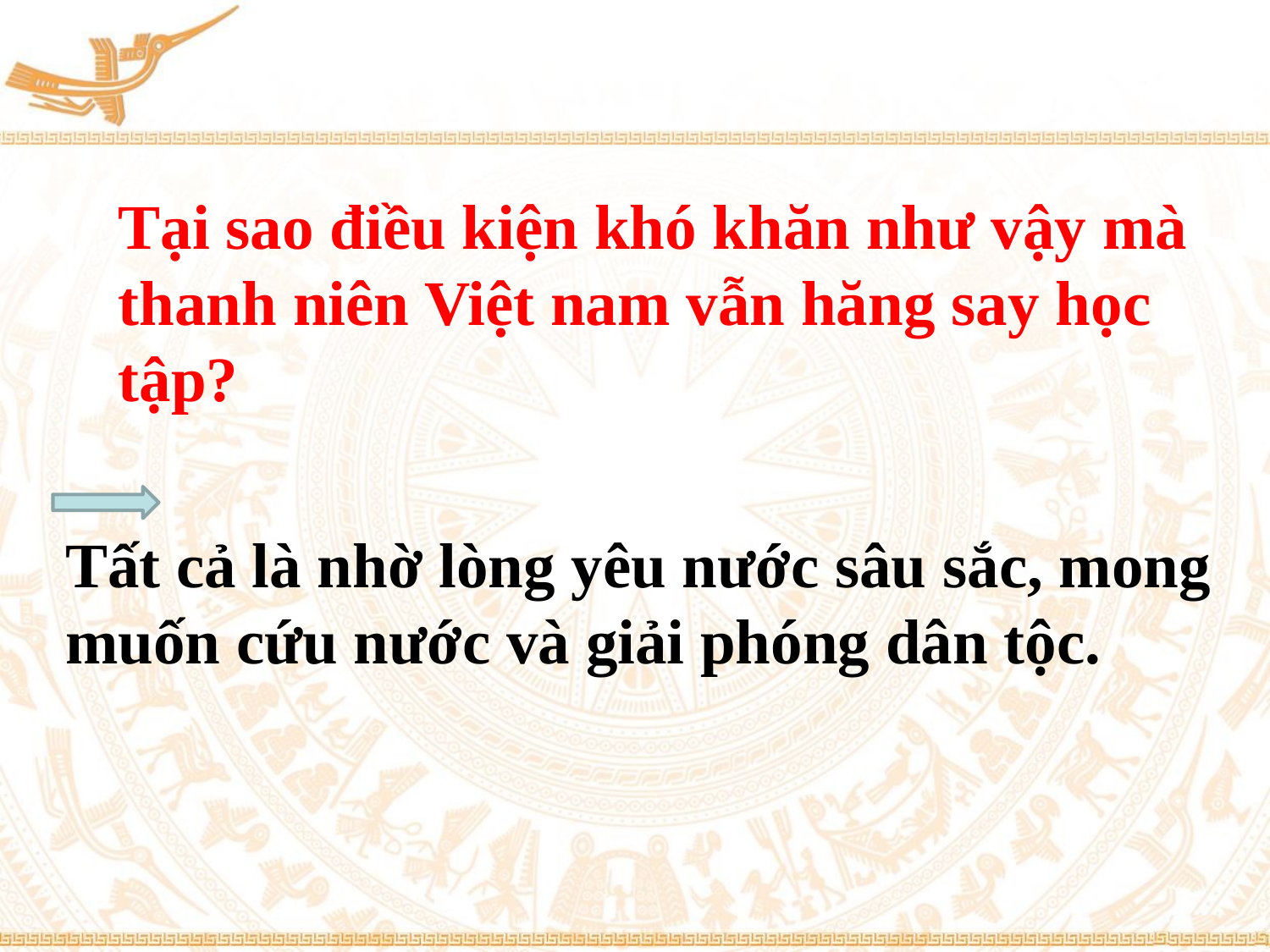

Tại sao điều kiện khó khăn như vậy mà thanh niên Việt nam vẫn hăng say học tập?

Tất cả là nhờ lòng yêu nước sâu sắc, mong muốn cứu nước và giải phóng dân tộc.